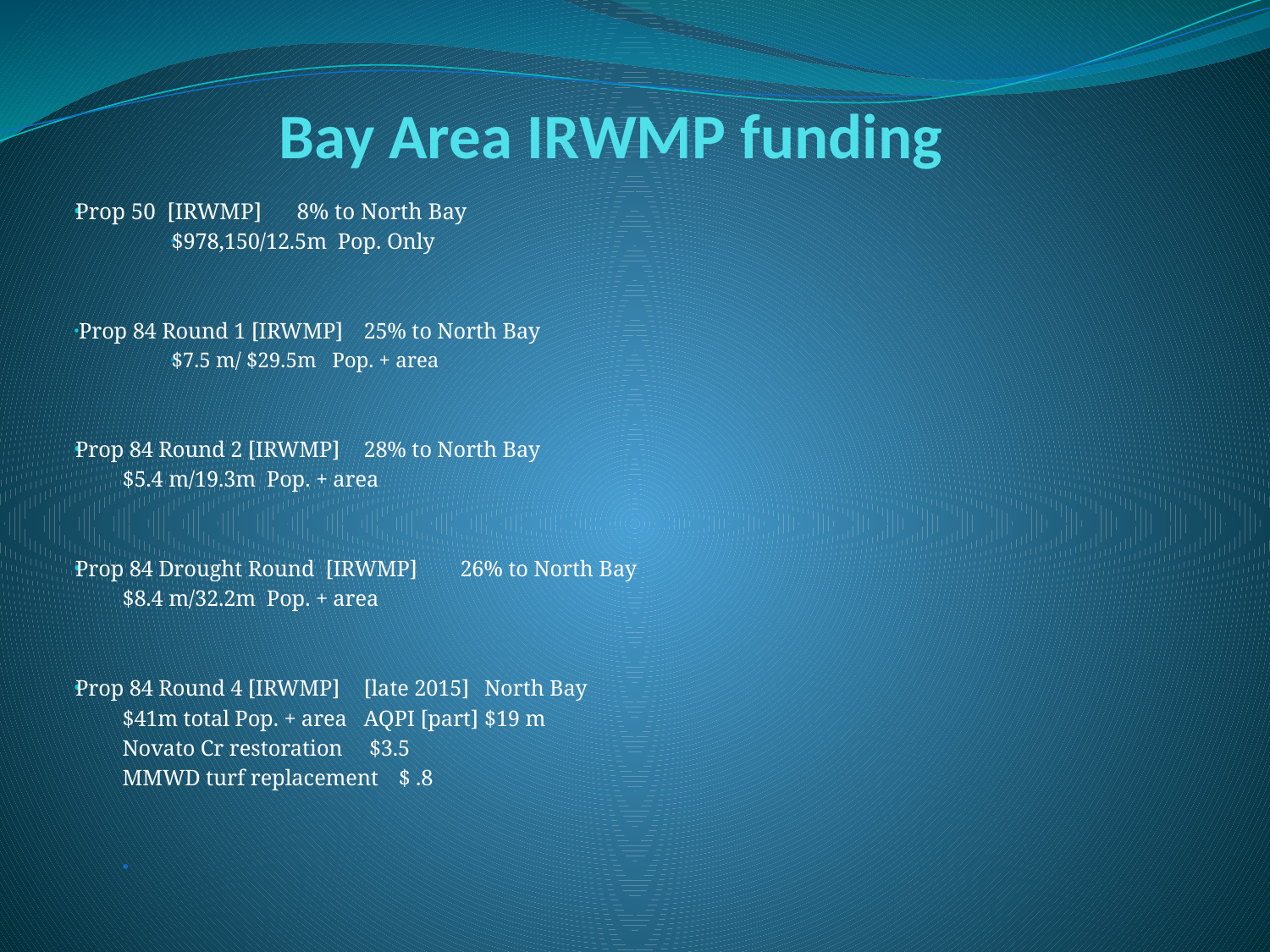

# Bay Area IRWMP funding
Prop 50  [IRWMP]			   	 8% to North Bay
$978,150/12.5m  Pop. Only

 Prop 84 Round 1 [IRWMP]			25% to North Bay
$7.5 m/ $29.5m   Pop. + area

Prop 84 Round 2 [IRWMP]			28% to North Bay
	$5.4 m/19.3m  Pop. + area

Prop 84 Drought Round  [IRWMP]		26% to North Bay
	$8.4 m/32.2m  Pop. + area

Prop 84 Round 4 [IRWMP]	[late 2015]		North Bay
	$41m total Pop. + area		AQPI [part]		$19 m
					Novato Cr restoration 	 $3.5
					MMWD turf replacement	  $ .8